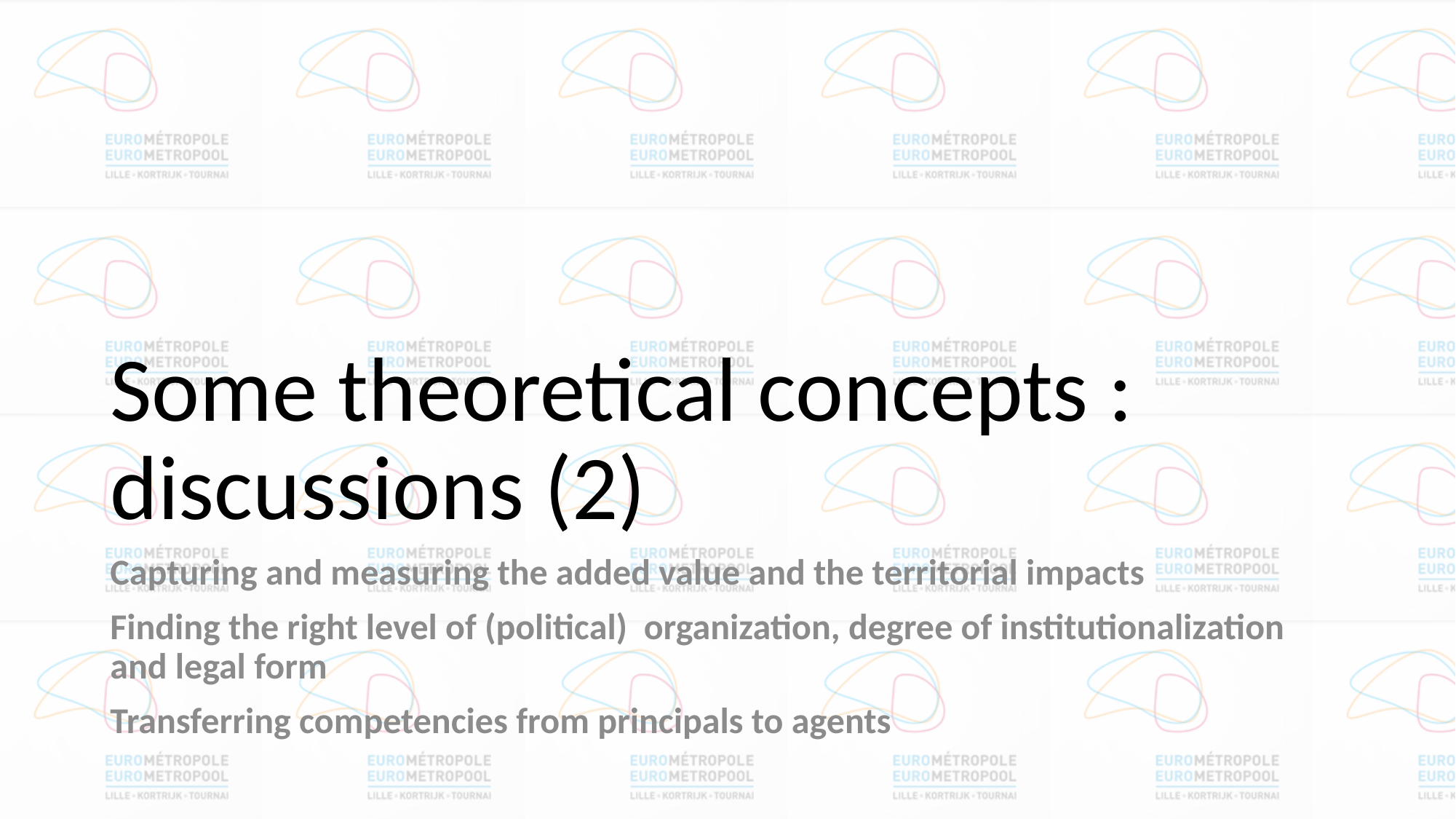

# Some theoretical concepts : discussions (2)
Capturing and measuring the added value and the territorial impacts
Finding the right level of (political)  organization, degree of institutionalization and legal form
Transferring competencies from principals to agents